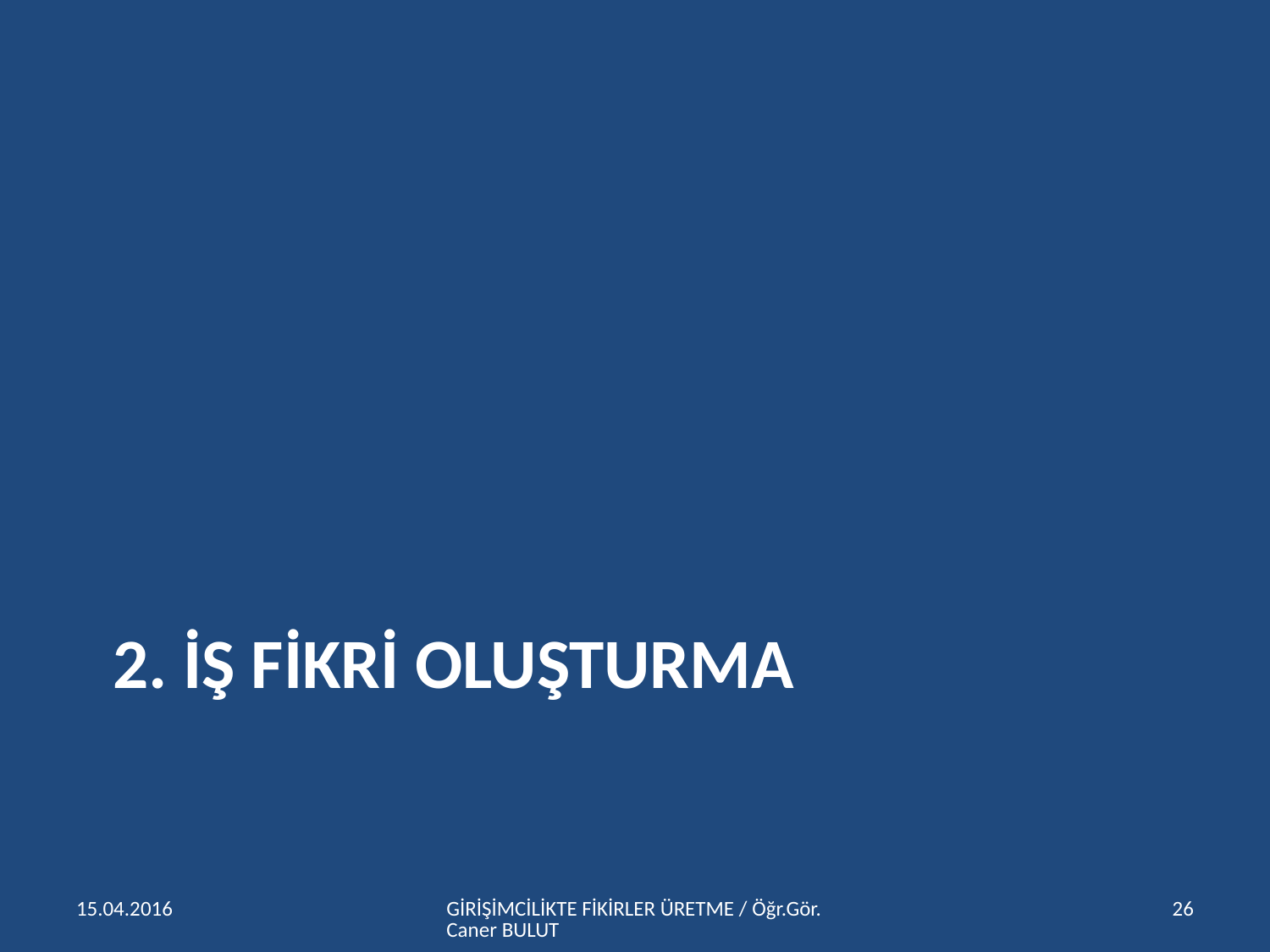

# 2. İŞ FİKRİ OLUŞTURMA
15.04.2016
GİRİŞİMCİLİKTE FİKİRLER ÜRETME / Öğr.Gör.Caner BULUT
26